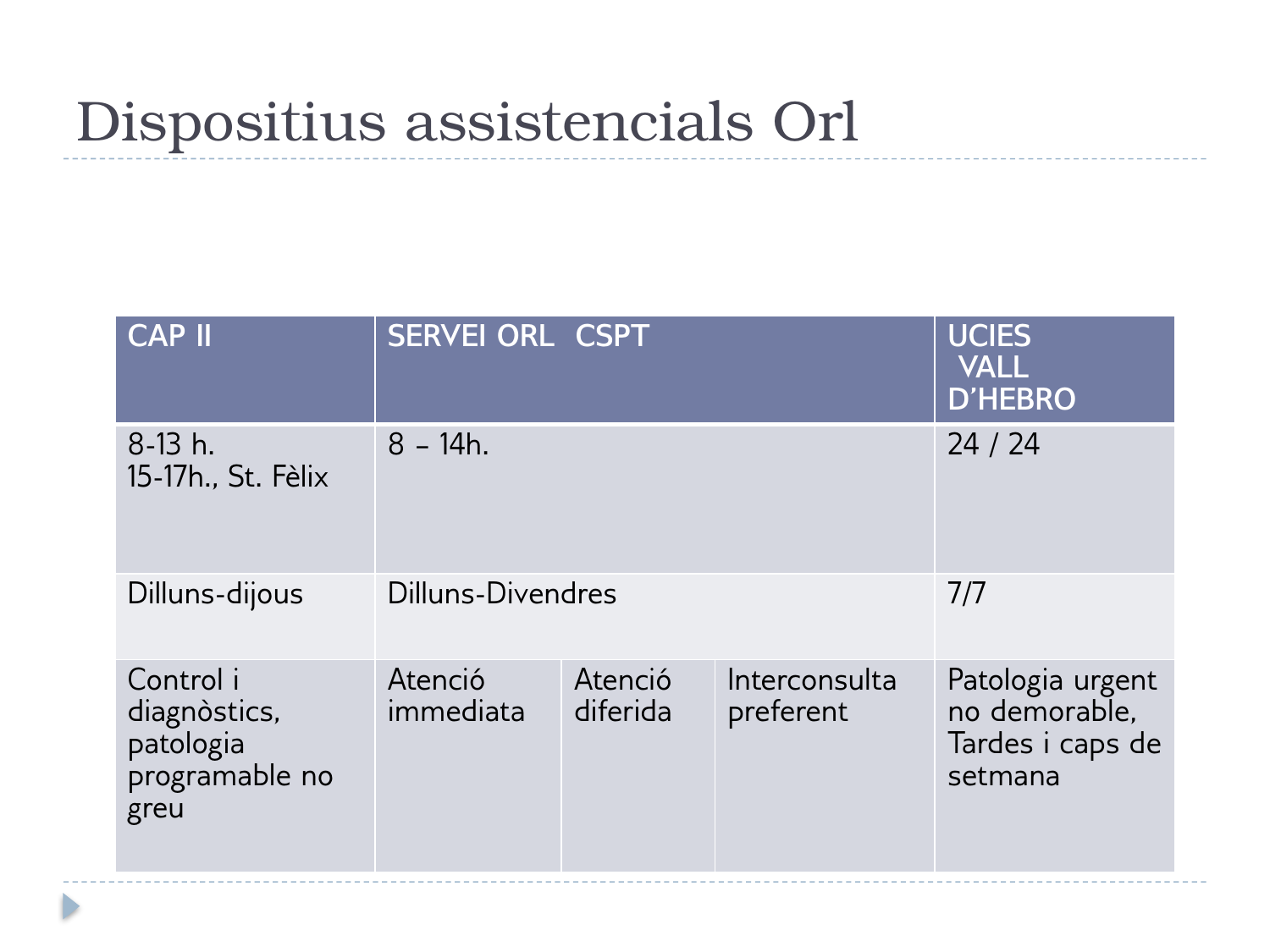

# Dispositius assistencials Orl

| CAP II | SERVEI ORL CSPT |  |  | UCIES VALL D’HEBRO |
| --- | --- | --- | --- | --- |
| 8-13 h. 15-17h., St. Fèlix | 8 – 14h. |  |  | 24 / 24 |
| Dilluns-dijous | Dilluns-Divendres |  |  | 7/7 |
| Control i diagnòstics, patologia programable no greu | Atenció immediata | Atenció diferida | Interconsulta preferent | Patologia urgent no demorable, Tardes i caps de setmana |